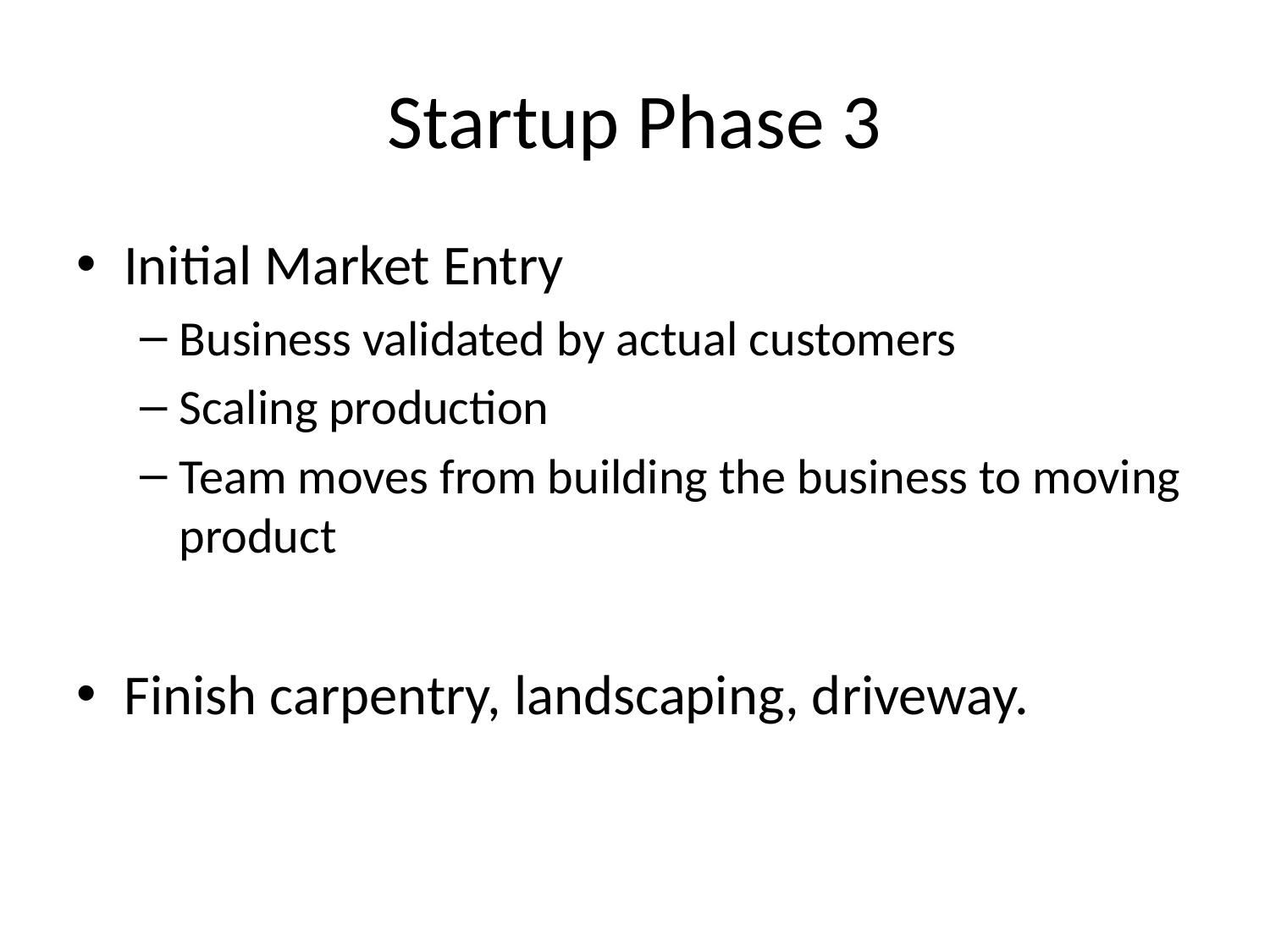

# Startup Phase 3
Initial Market Entry
Business validated by actual customers
Scaling production
Team moves from building the business to moving product

Finish carpentry, landscaping, driveway.